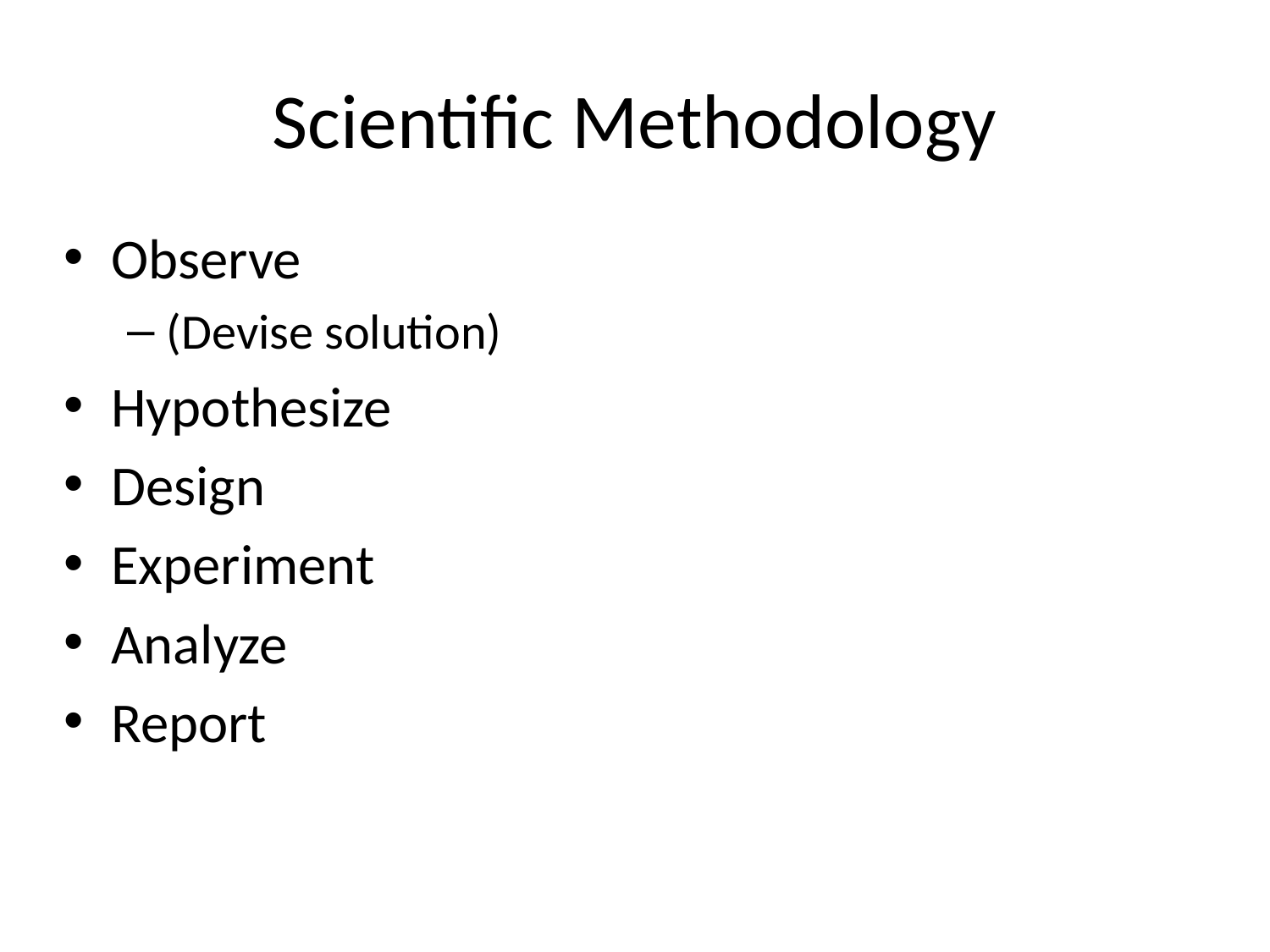

# Scientific Methodology
Observe
(Devise solution)
Hypothesize
Design
Experiment
Analyze
Report